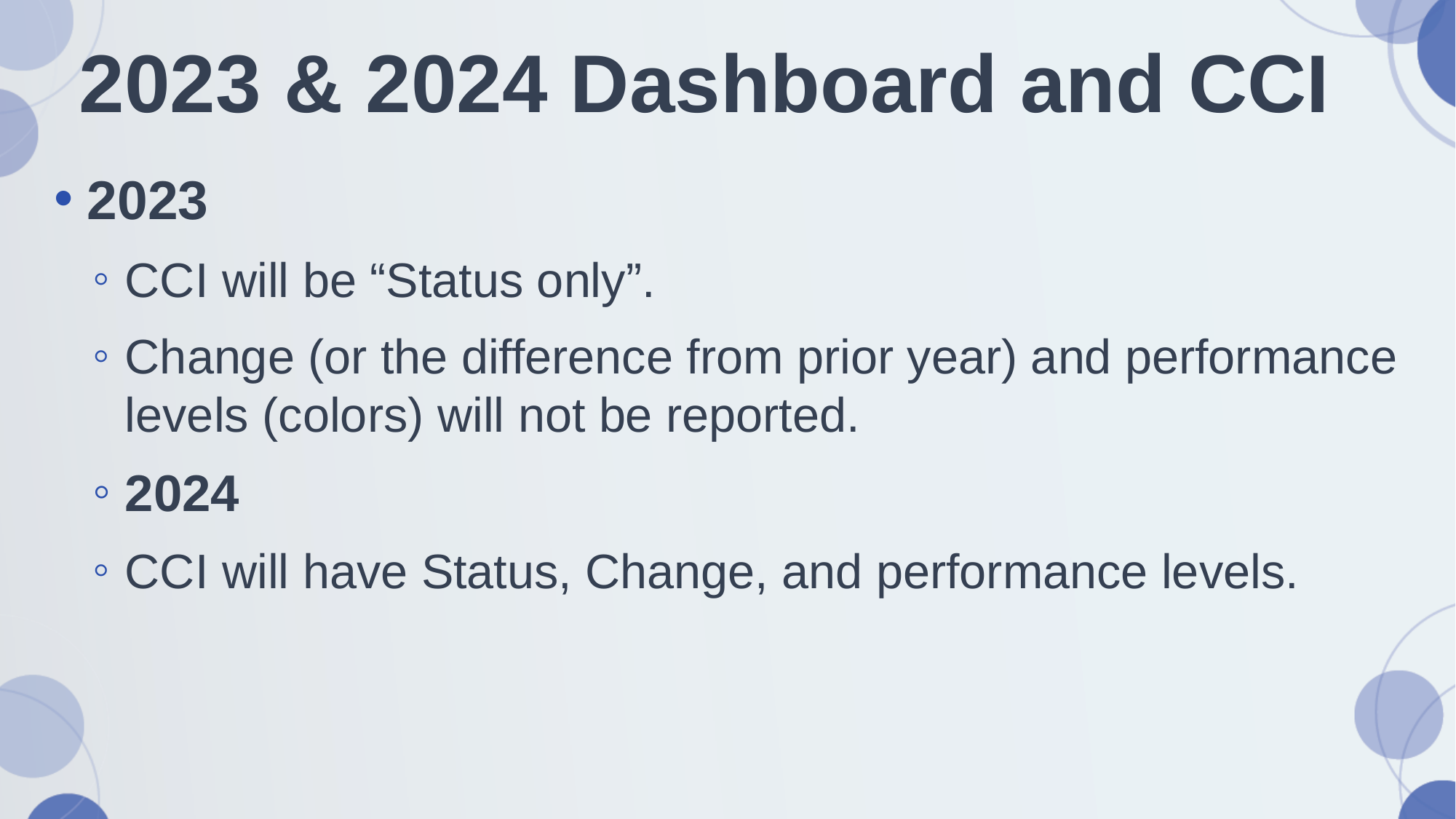

# 2023 & 2024 Dashboard and CCI
2023
CCI will be “Status only”.
Change (or the difference from prior year) and performance levels (colors) will not be reported.
2024
CCI will have Status, Change, and performance levels.